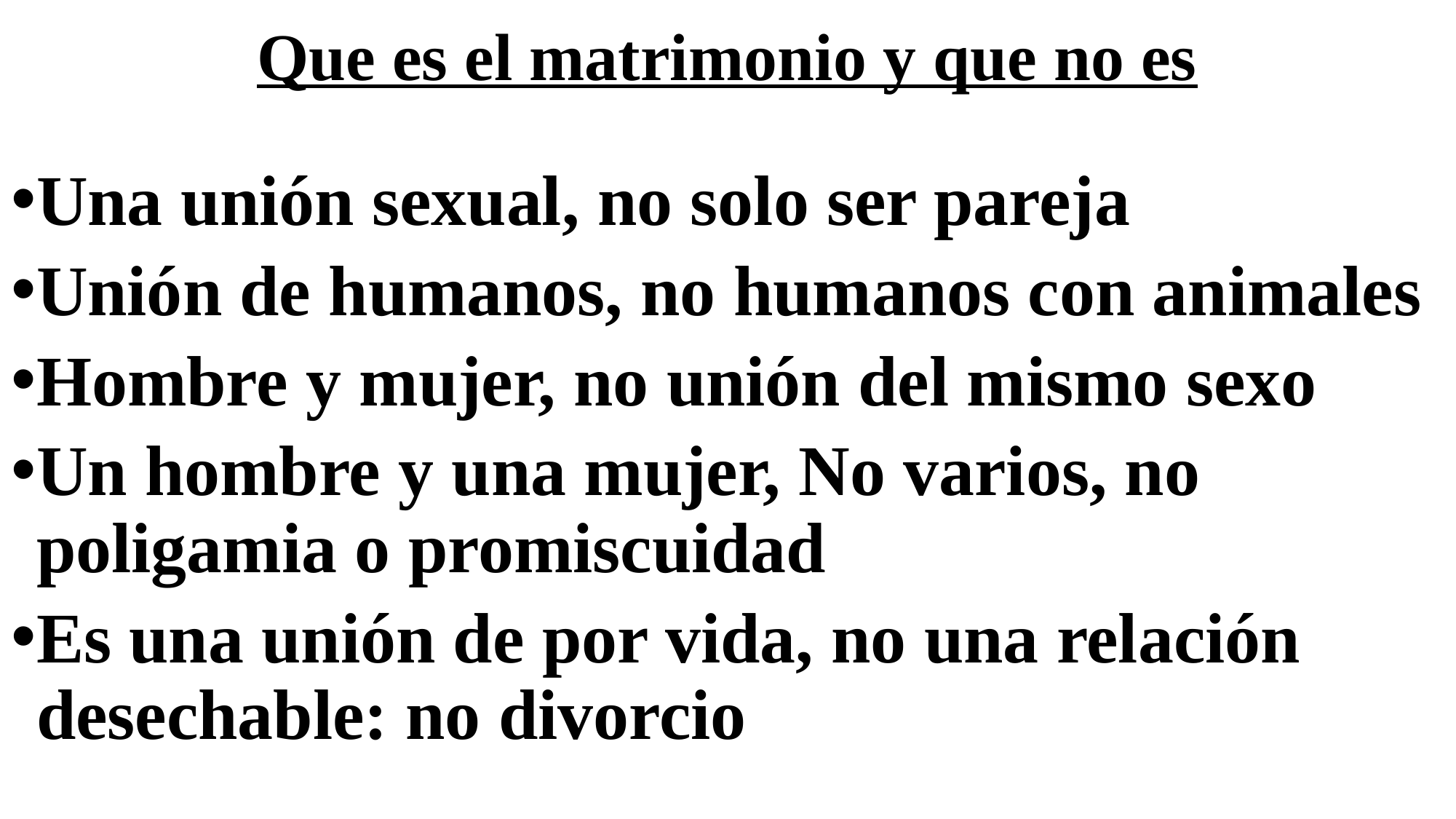

# Que es el matrimonio y que no es
Una unión sexual, no solo ser pareja
Unión de humanos, no humanos con animales
Hombre y mujer, no unión del mismo sexo
Un hombre y una mujer, No varios, no poligamia o promiscuidad
Es una unión de por vida, no una relación desechable: no divorcio